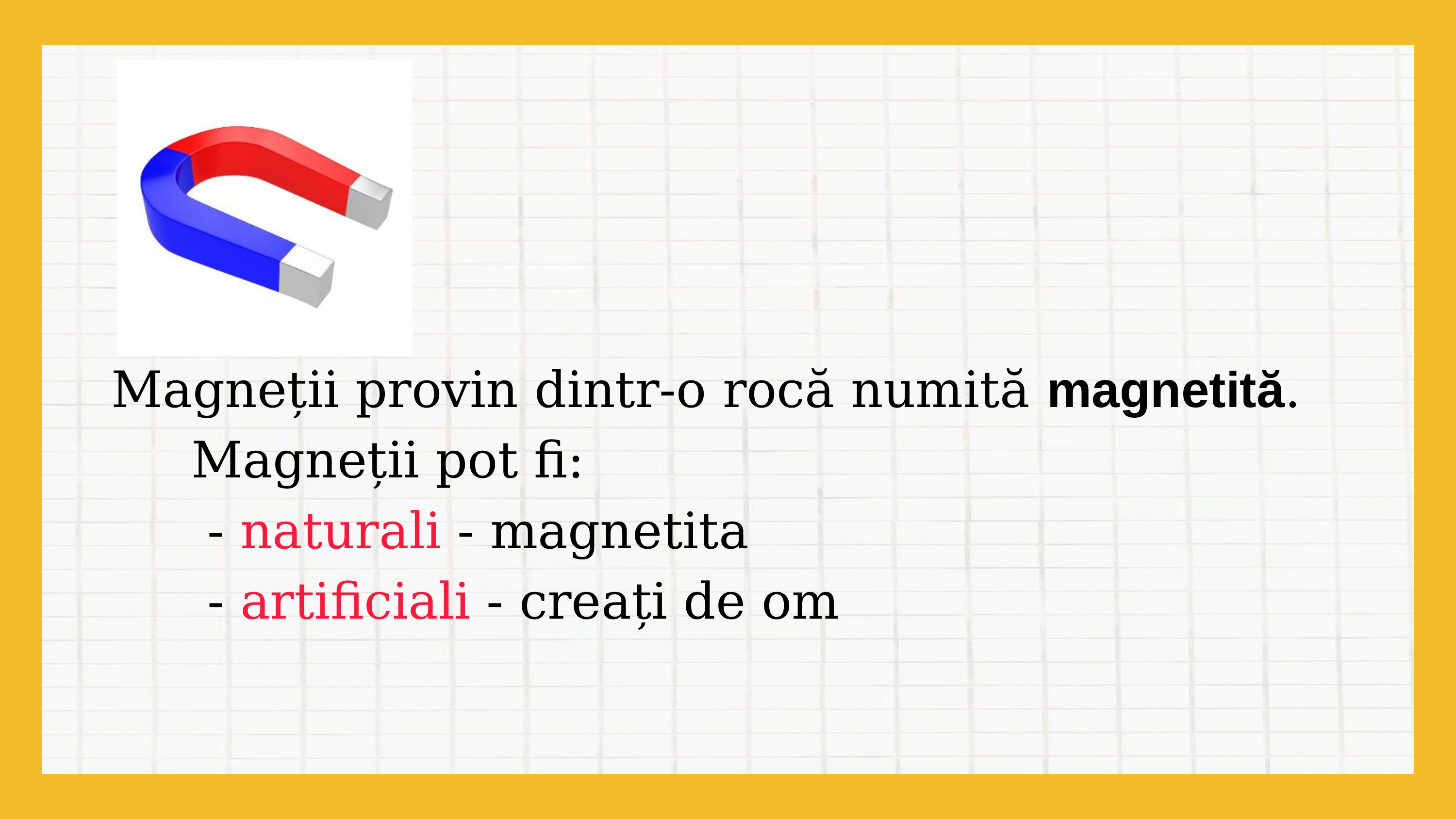

Magneții provin dintr-o rocă numită magnetită.
     Magneții pot fi:
      - naturali - magnetita
      - artificiali - creați de om